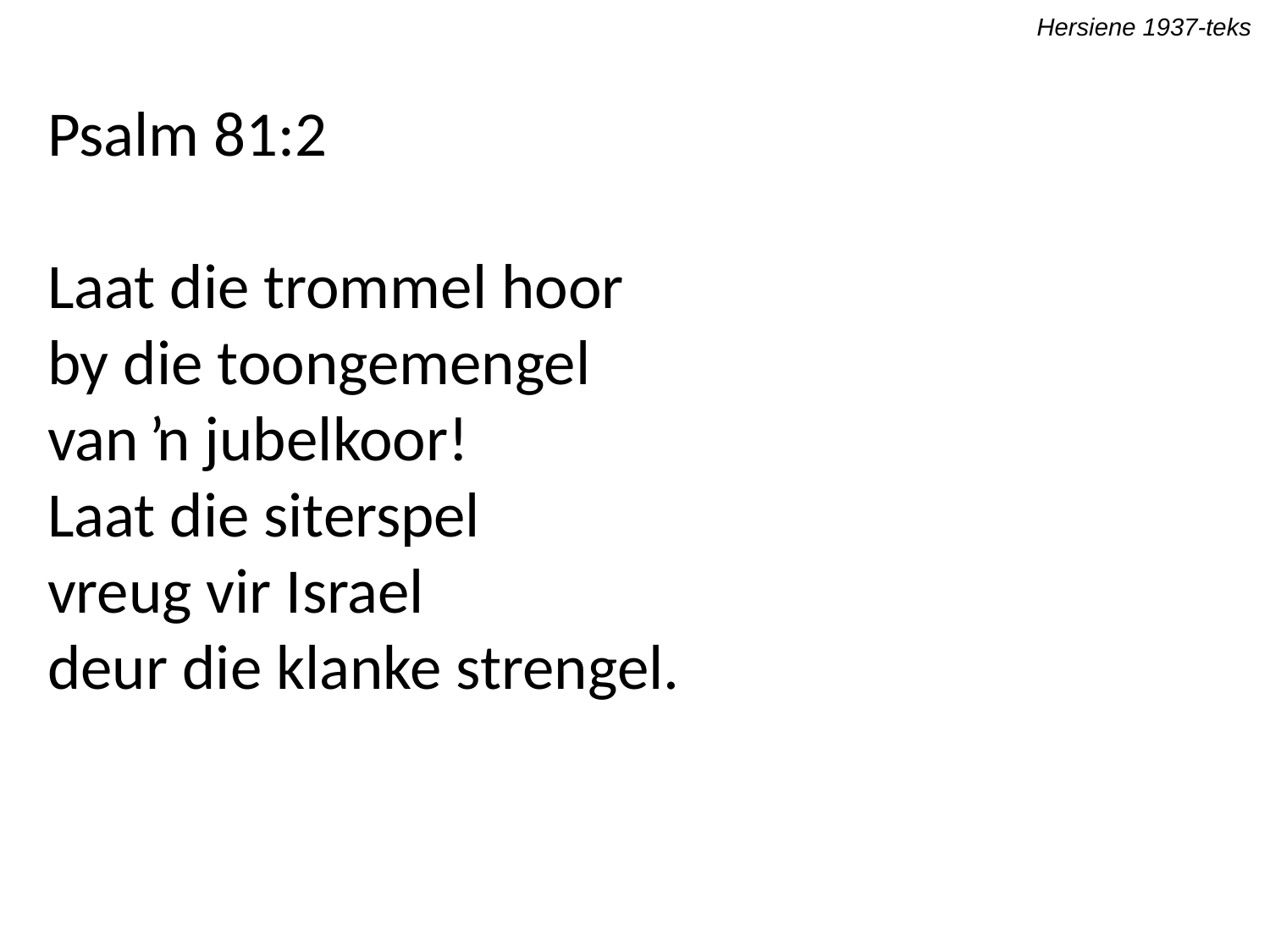

Hersiene 1937-teks
Psalm 81:2

Laat die trommel hoor
by die toongemengel
van ŉ jubelkoor!
Laat die siterspel
vreug vir Israel
deur die klanke strengel.